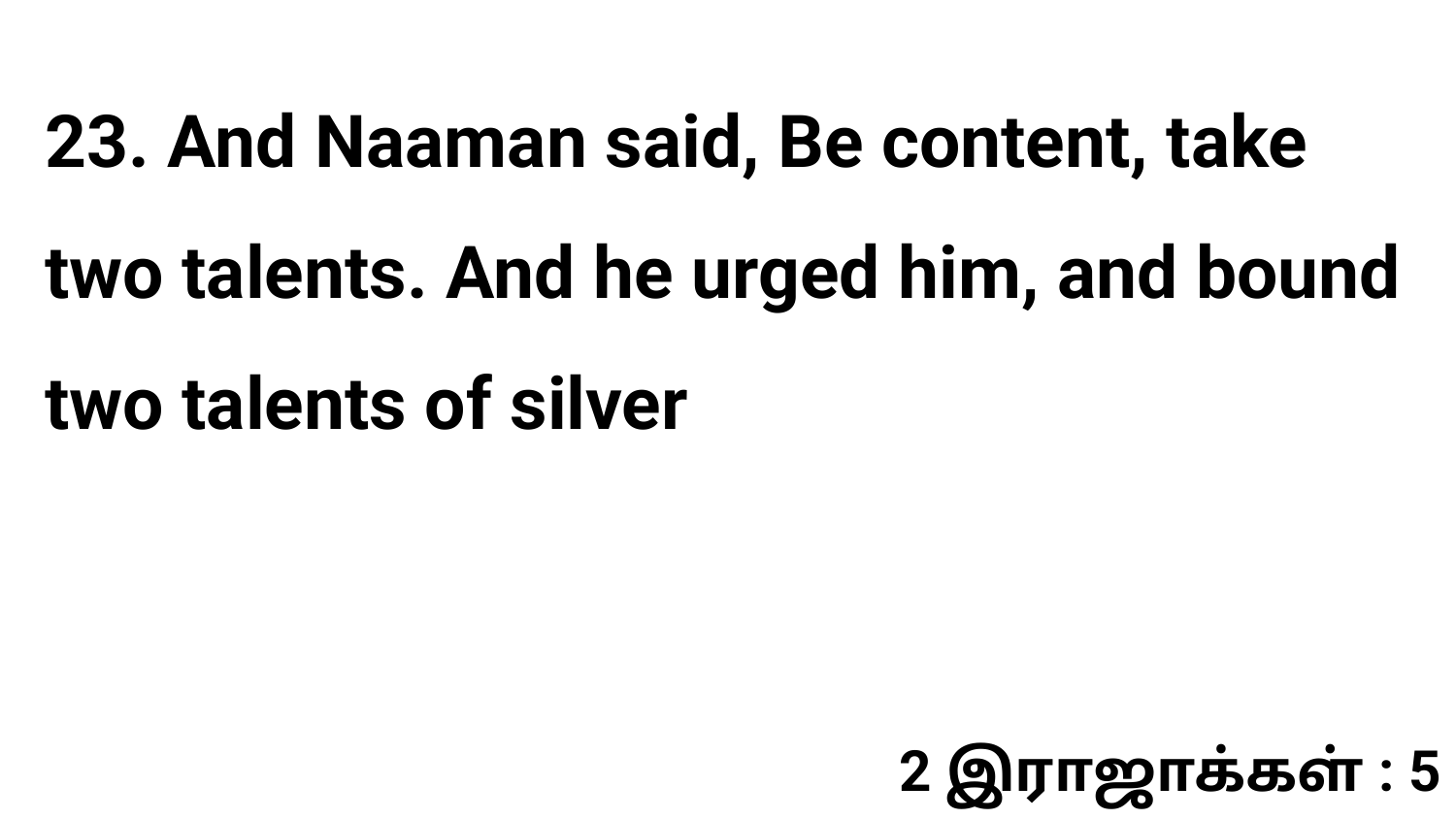

23. And Naaman said, Be content, take two talents. And he urged him, and bound two talents of silver
2 இராஜாக்கள் : 5